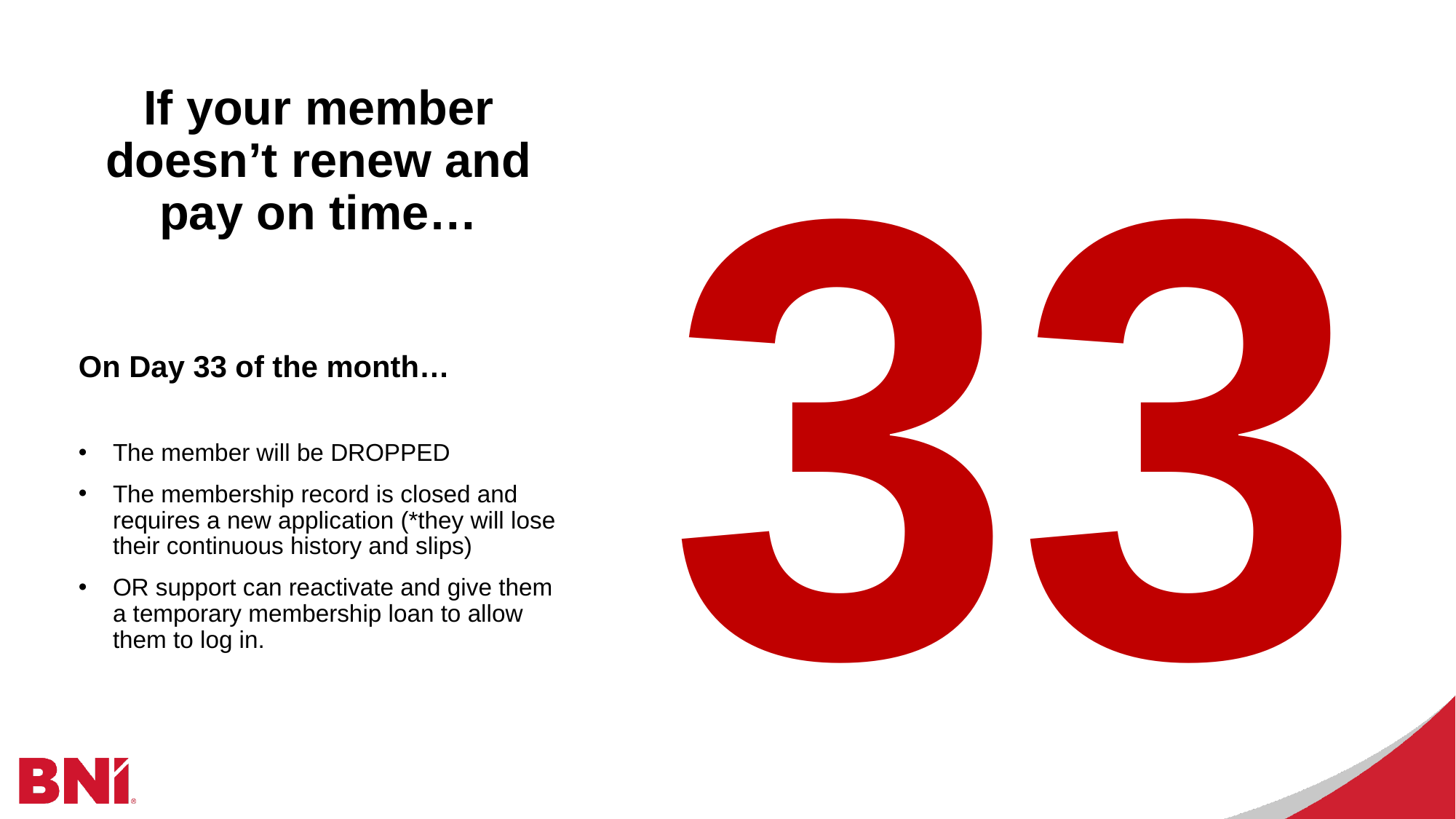

33
# If your member doesn’t renew and pay on time…
On Day 33 of the month…

The member will be DROPPED
The membership record is closed and requires a new application (*they will lose their continuous history and slips)
OR support can reactivate and give them a temporary membership loan to allow them to log in.